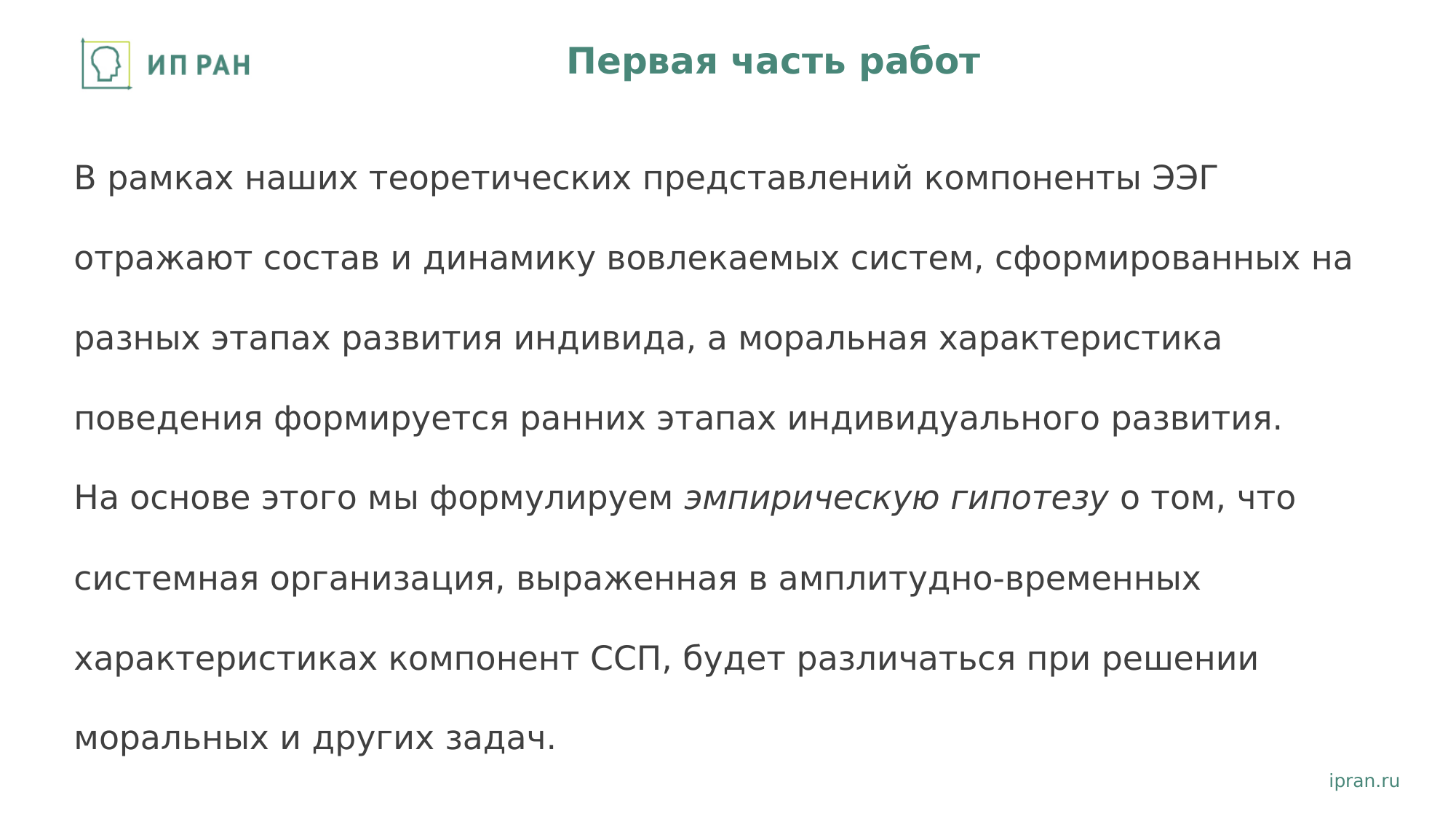

# Первая часть работ
В рамках наших теоретических представлений компоненты ЭЭГ отражают состав и динамику вовлекаемых систем, сформированных на разных этапах развития индивида, а моральная характеристика поведения формируется ранних этапах индивидуального развития.
На основе этого мы формулируем эмпирическую гипотезу о том, что системная организация, выраженная в амплитудно-временных характеристиках компонент ССП, будет различаться при решении моральных и других задач.